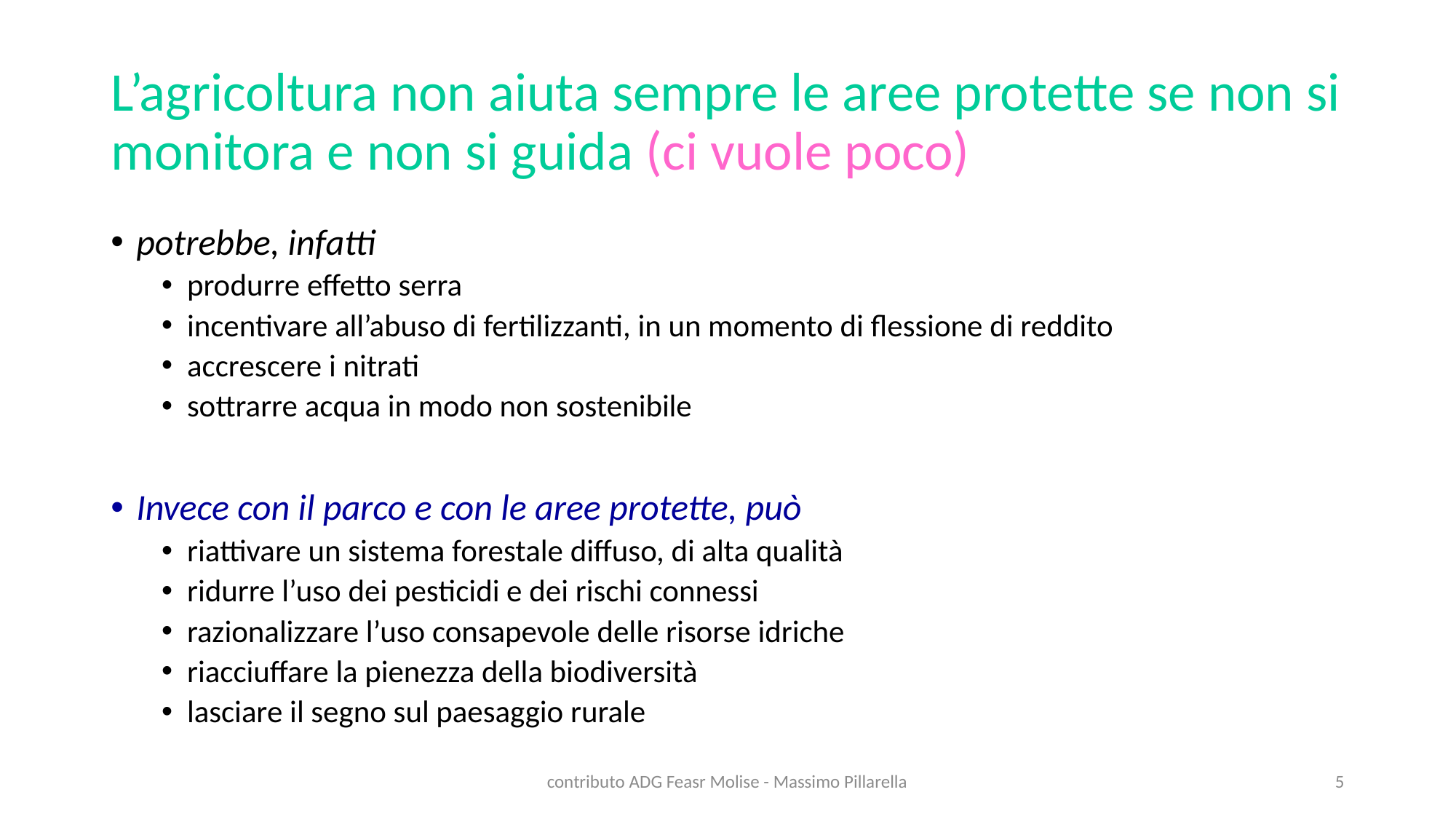

# L’agricoltura non aiuta sempre le aree protette se non si monitora e non si guida (ci vuole poco)
potrebbe, infatti
produrre effetto serra
incentivare all’abuso di fertilizzanti, in un momento di flessione di reddito
accrescere i nitrati
sottrarre acqua in modo non sostenibile

Invece con il parco e con le aree protette, può
riattivare un sistema forestale diffuso, di alta qualità
ridurre l’uso dei pesticidi e dei rischi connessi
razionalizzare l’uso consapevole delle risorse idriche
riacciuffare la pienezza della biodiversità
lasciare il segno sul paesaggio rurale

contributo ADG Feasr Molise - Massimo Pillarella
5